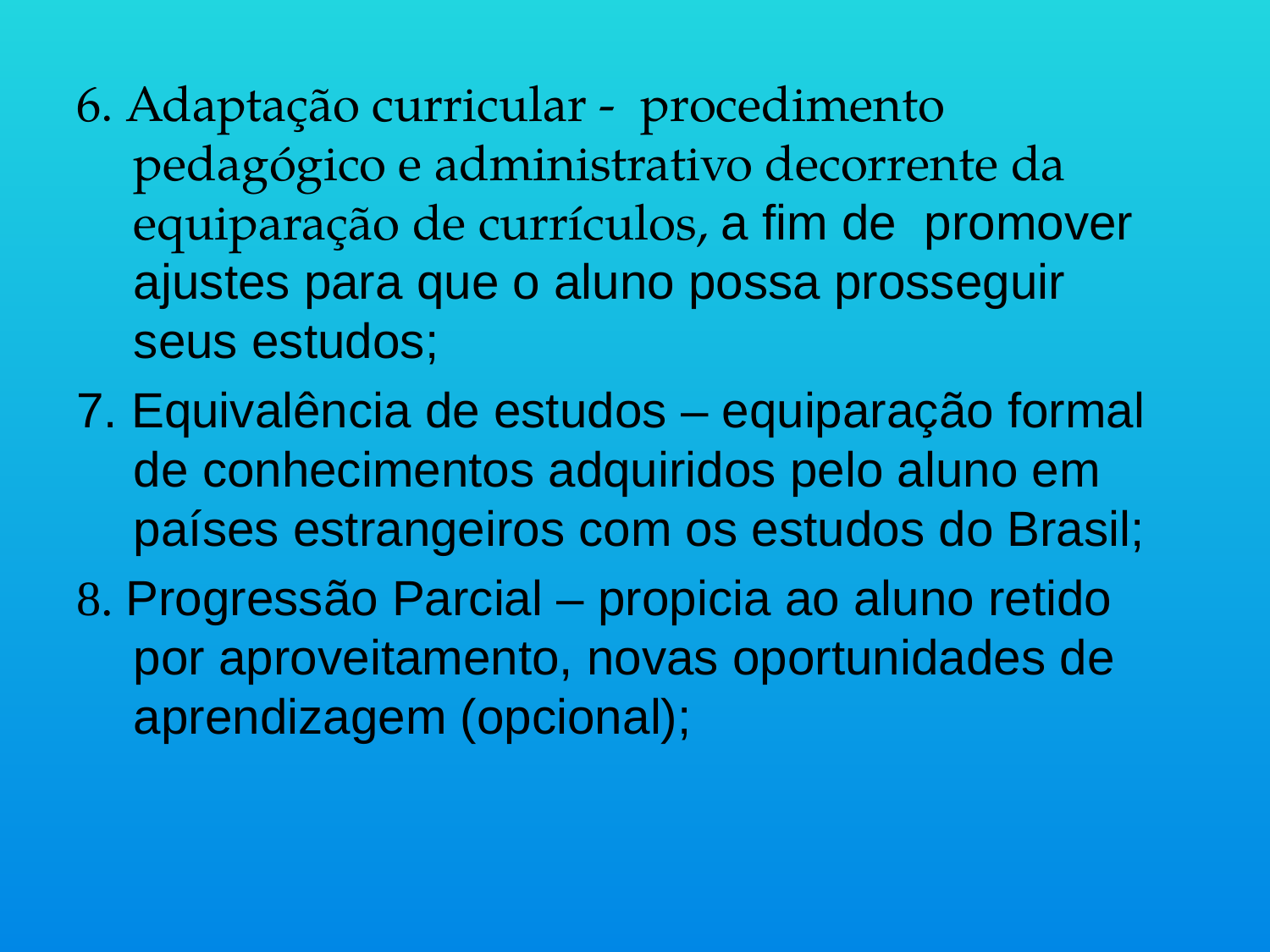

6. Adaptação curricular -  procedimento pedagógico e administrativo decorrente da equiparação de currículos, a fim de  promover ajustes para que o aluno possa prosseguir seus estudos;
7. Equivalência de estudos – equiparação formal de conhecimentos adquiridos pelo aluno em países estrangeiros com os estudos do Brasil;
8. Progressão Parcial – propicia ao aluno retido por aproveitamento, novas oportunidades de aprendizagem (opcional);